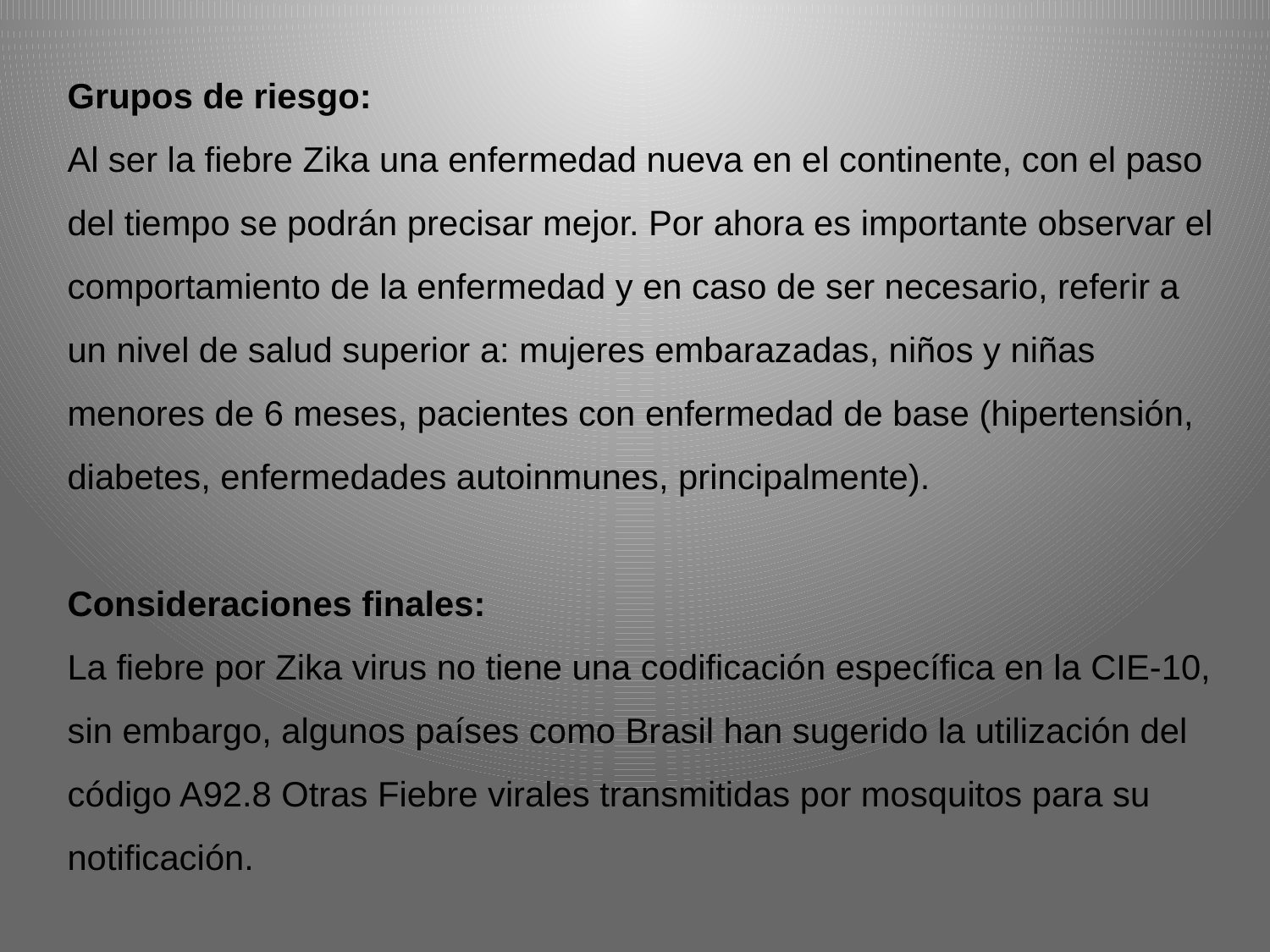

Grupos de riesgo:
Al ser la fiebre Zika una enfermedad nueva en el continente, con el paso del tiempo se podrán precisar mejor. Por ahora es importante observar el comportamiento de la enfermedad y en caso de ser necesario, referir a un nivel de salud superior a: mujeres embarazadas, niños y niñas menores de 6 meses, pacientes con enfermedad de base (hipertensión, diabetes, enfermedades autoinmunes, principalmente).

Consideraciones finales:
La fiebre por Zika virus no tiene una codificación específica en la CIE-10, sin embargo, algunos países como Brasil han sugerido la utilización del código A92.8 Otras Fiebre virales transmitidas por mosquitos para su notificación.